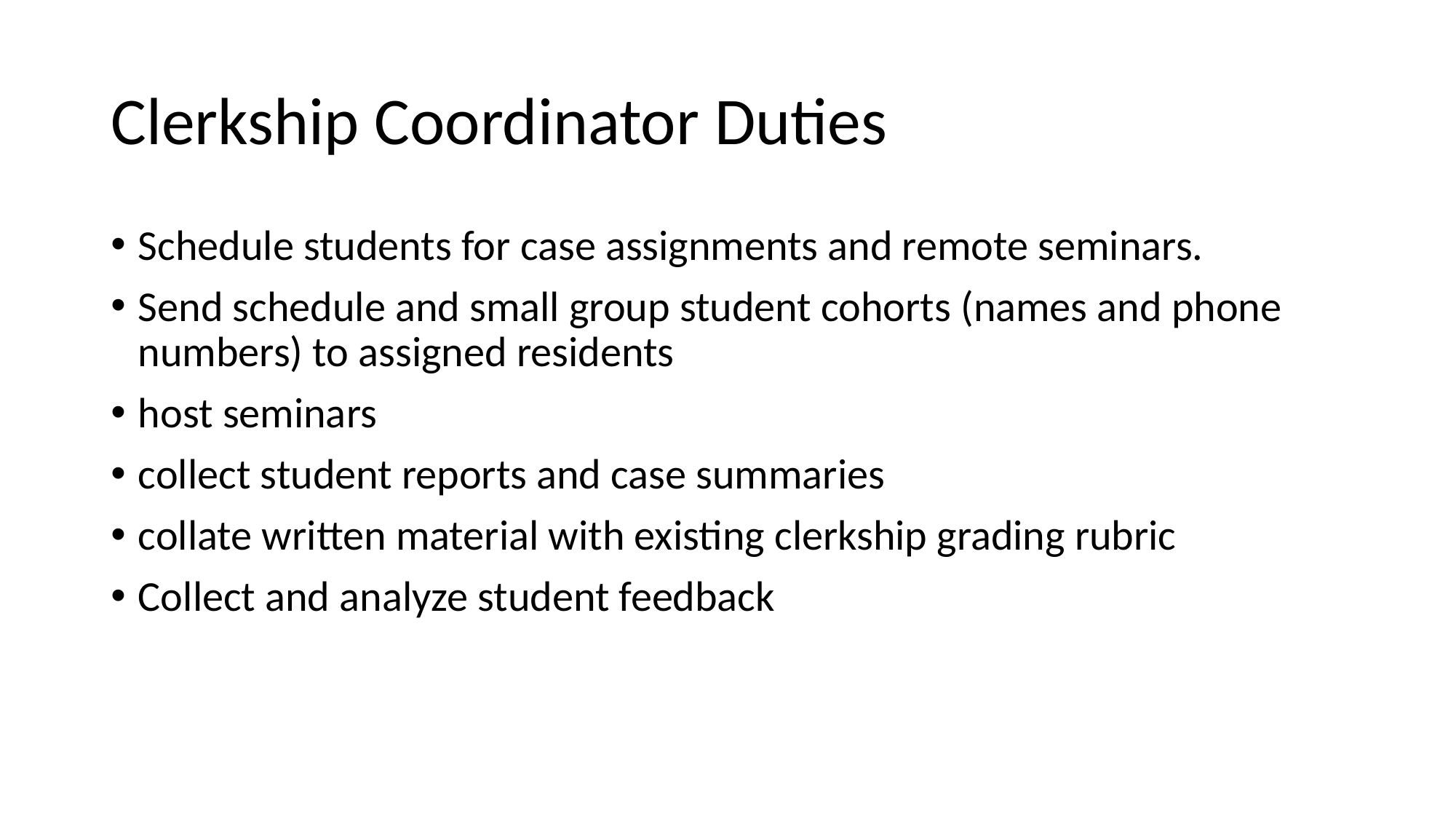

# Clerkship Coordinator Duties
Schedule students for case assignments and remote seminars.
Send schedule and small group student cohorts (names and phone numbers) to assigned residents
host seminars
collect student reports and case summaries
collate written material with existing clerkship grading rubric
Collect and analyze student feedback